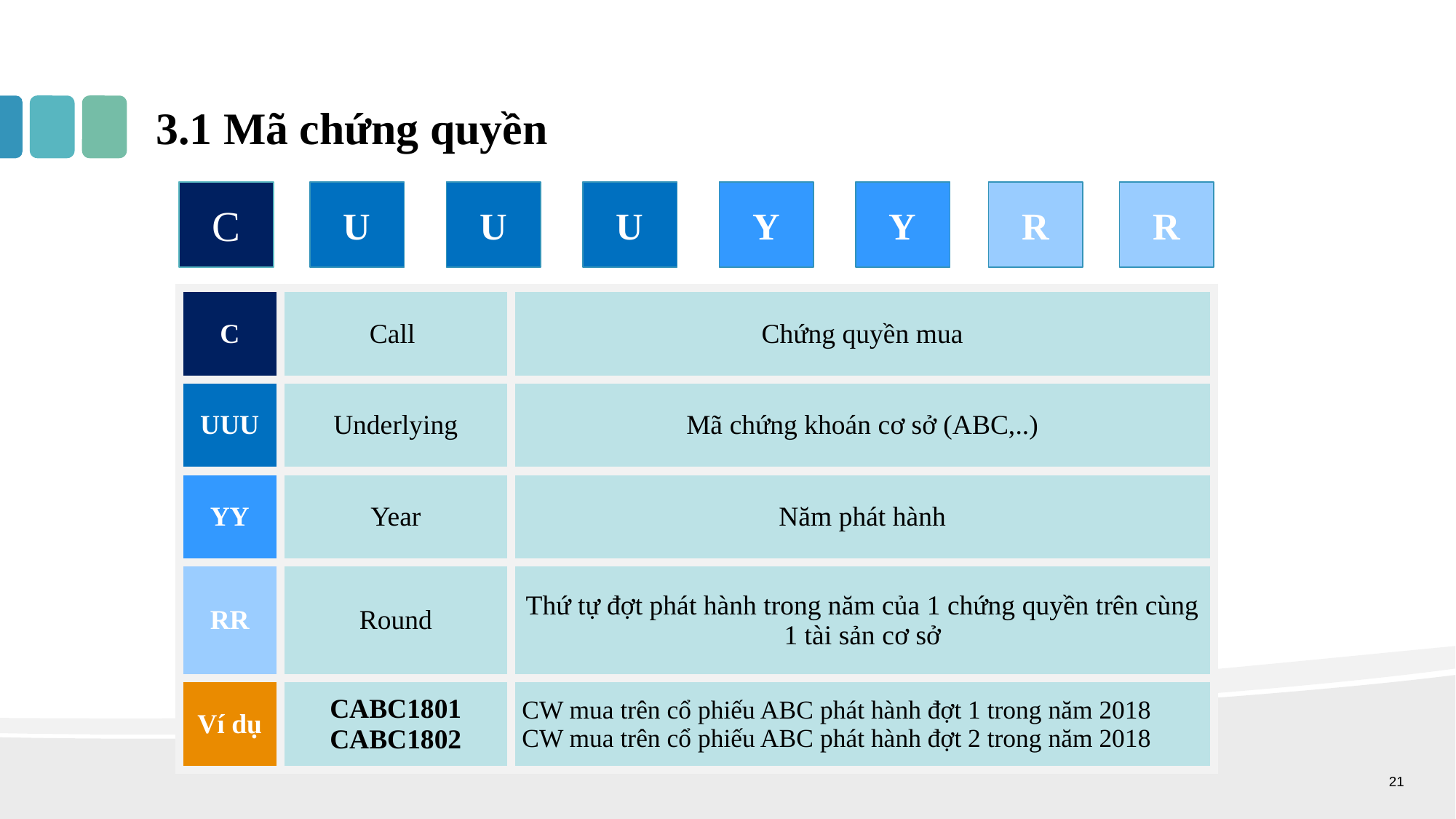

# 3.1 Mã chứng quyền
U
U
U
Y
Y
R
R
C
| C | Call | Chứng quyền mua |
| --- | --- | --- |
| UUU | Underlying | Mã chứng khoán cơ sở (ABC,..) |
| YY | Year | Năm phát hành |
| RR | Round | Thứ tự đợt phát hành trong năm của 1 chứng quyền trên cùng 1 tài sản cơ sở |
| Ví dụ | CABC1801 CABC1802 | CW mua trên cổ phiếu ABC phát hành đợt 1 trong năm 2018 CW mua trên cổ phiếu ABC phát hành đợt 2 trong năm 2018 |
21